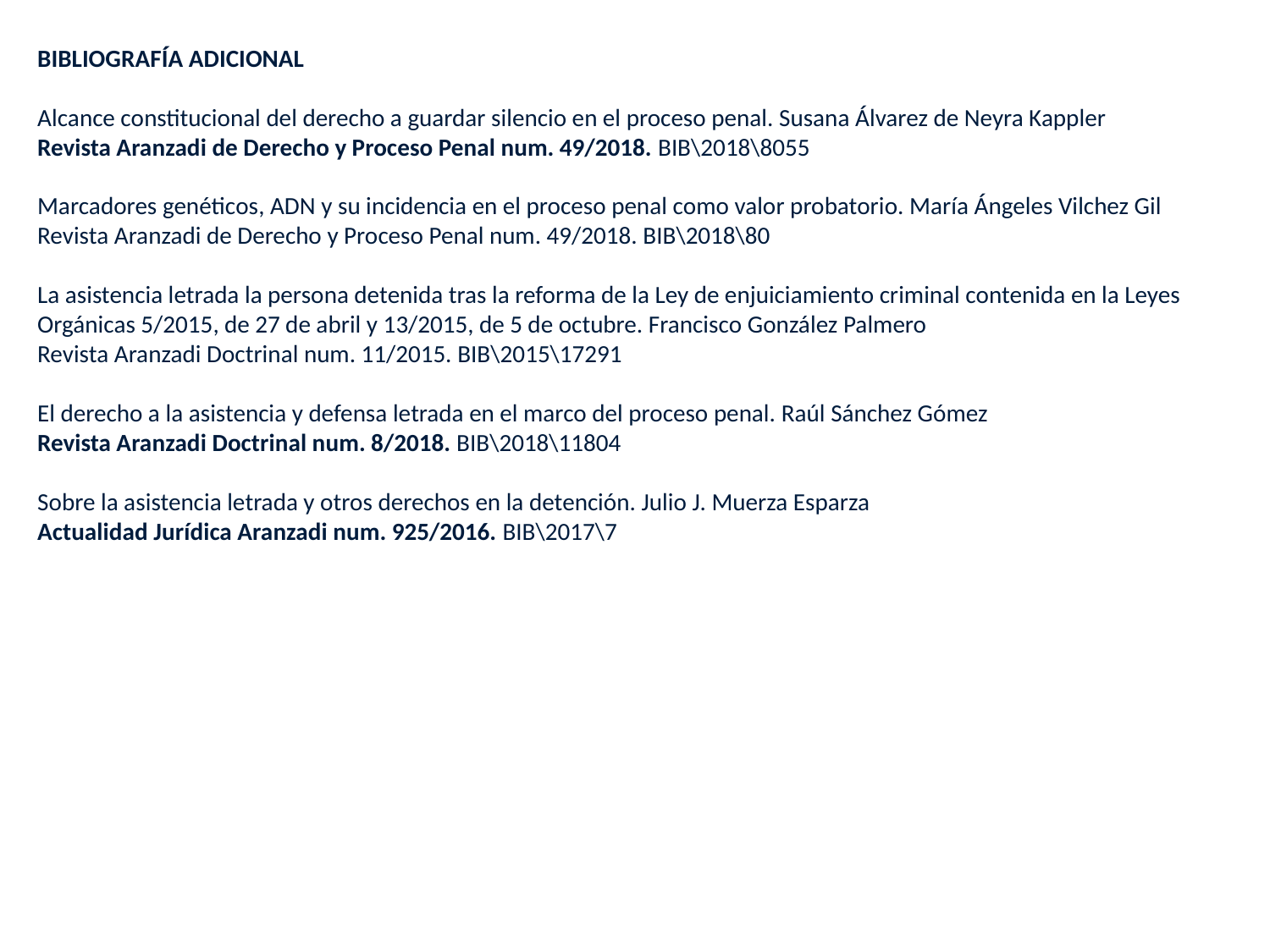

BIBLIOGRAFÍA ADICIONAL

Alcance constitucional del derecho a guardar silencio en el proceso penal. Susana Álvarez de Neyra Kappler
Revista Aranzadi de Derecho y Proceso Penal num. 49/2018. BIB\2018\8055

Marcadores genéticos, ADN y su incidencia en el proceso penal como valor probatorio. María Ángeles Vilchez Gil
Revista Aranzadi de Derecho y Proceso Penal num. 49/2018. BIB\2018\80

La asistencia letrada la persona detenida tras la reforma de la Ley de enjuiciamiento criminal contenida en la Leyes Orgánicas 5/2015, de 27 de abril y 13/2015, de 5 de octubre. Francisco González Palmero
Revista Aranzadi Doctrinal num. 11/2015. BIB\2015\17291

El derecho a la asistencia y defensa letrada en el marco del proceso penal. Raúl Sánchez Gómez
Revista Aranzadi Doctrinal num. 8/2018. BIB\2018\11804

Sobre la asistencia letrada y otros derechos en la detención. Julio J. Muerza Esparza
Actualidad Jurídica Aranzadi num. 925/2016. BIB\2017\7